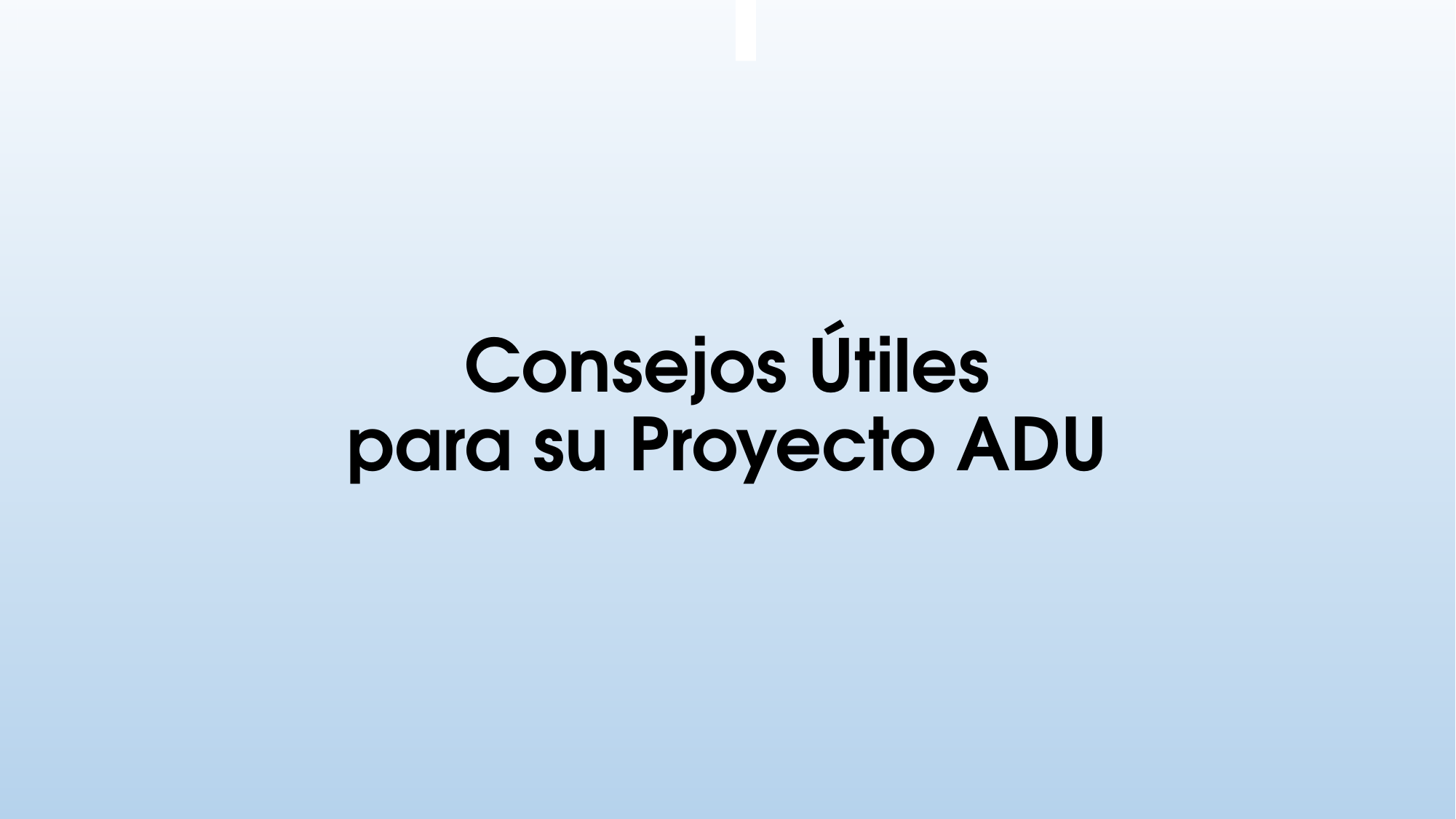

To:

# Consejos Útiles para su Proyecto ADU